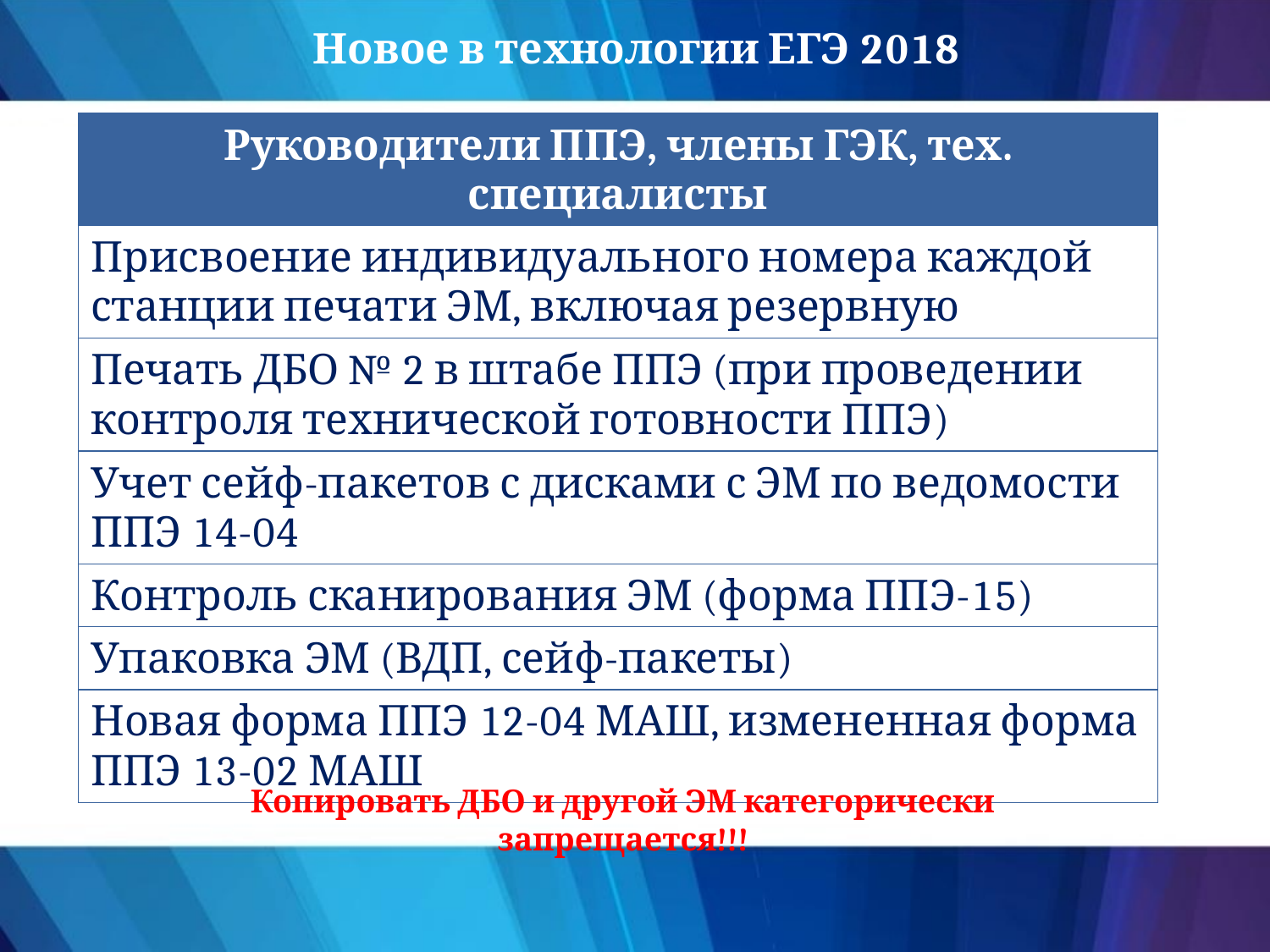

Новое в технологии ЕГЭ 2018
# Выводы
| Руководители ППЭ, члены ГЭК, тех. специалисты |
| --- |
| Присвоение индивидуального номера каждой станции печати ЭМ, включая резервную |
| Печать ДБО № 2 в штабе ППЭ (при проведении контроля технической готовности ППЭ) |
| Учет сейф-пакетов с дисками с ЭМ по ведомости ППЭ 14-04 |
| Контроль сканирования ЭМ (форма ППЭ-15) |
| Упаковка ЭМ (ВДП, сейф-пакеты) |
| Новая форма ППЭ 12-04 МАШ, измененная форма ППЭ 13-02 МАШ |
Копировать ДБО и другой ЭМ категорически запрещается!!!